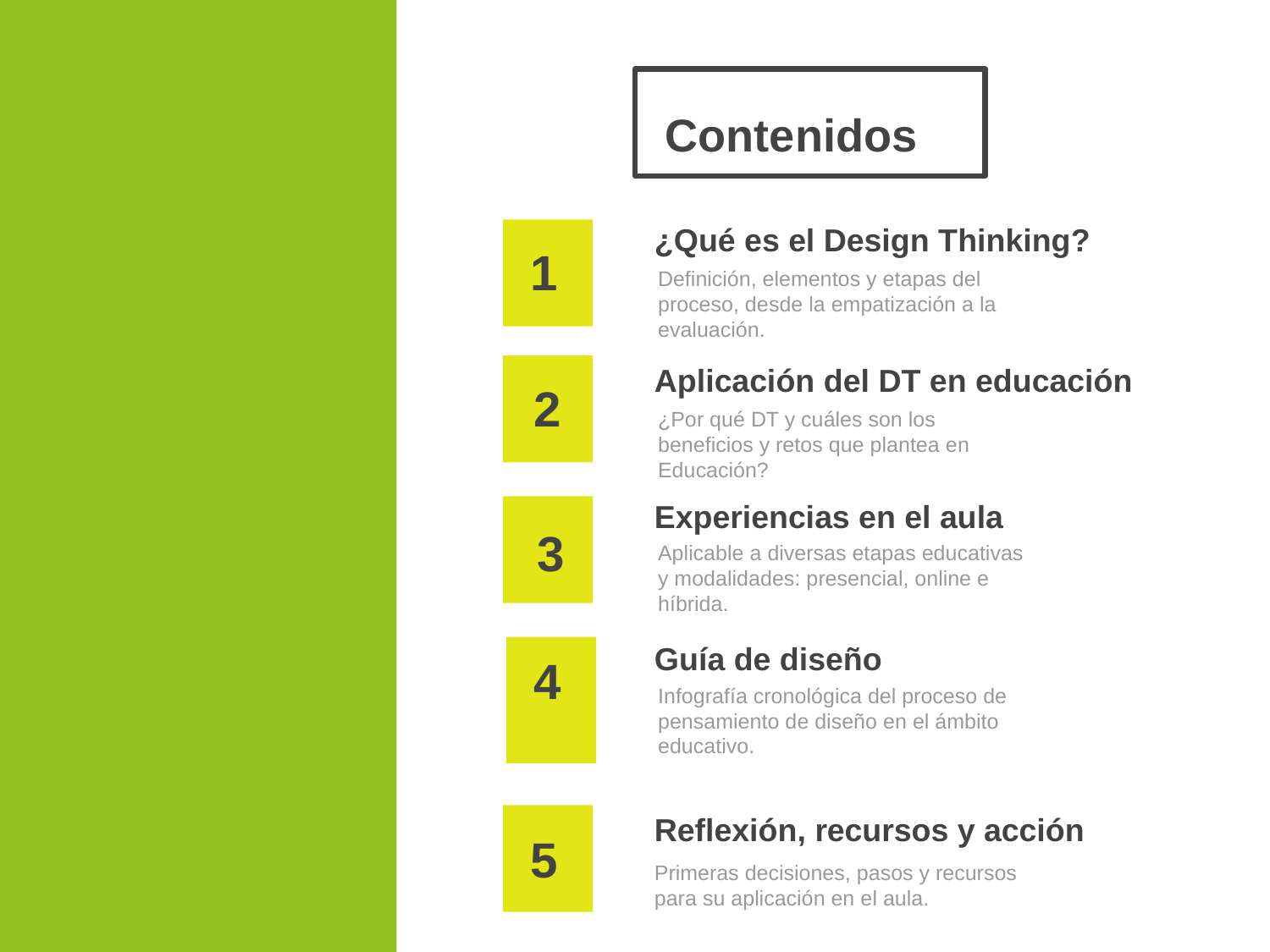

# Contenidos
¿Qué es el Design Thinking?

1
Definición, elementos y etapas del proceso, desde la empatización a la evaluación.
Aplicación del DT en educación

2
¿Por qué DT y cuáles son los beneficios y retos que plantea en Educación?
Experiencias en el aula

3
Aplicable a diversas etapas educativas y modalidades: presencial, online e híbrida.
Guía de diseño

4
Infografía cronológica del proceso de pensamiento de diseño en el ámbito educativo.
Reflexión, recursos y acción

5
Primeras decisiones, pasos y recursos para su aplicación en el aula.